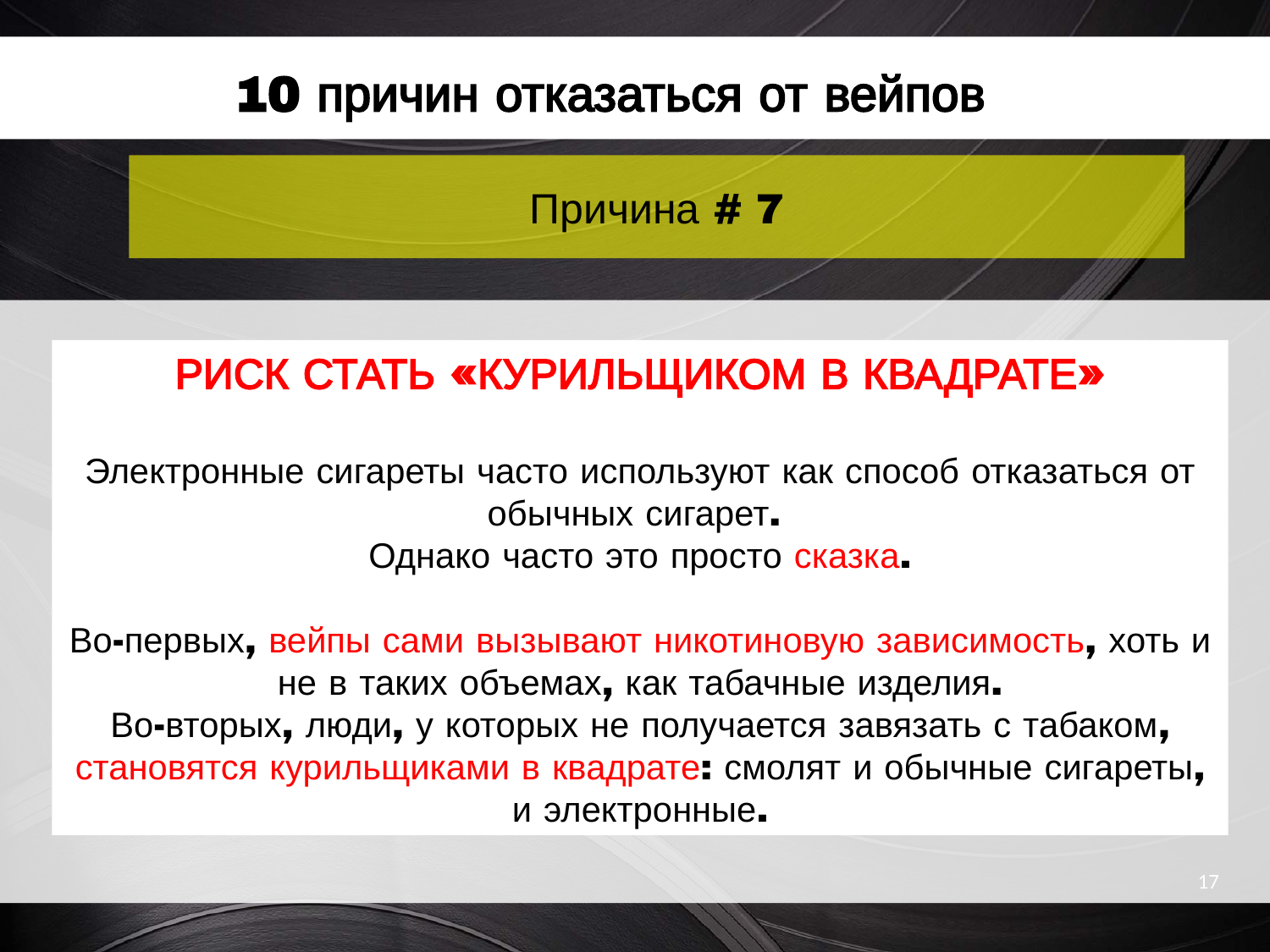

10 причин отказаться от вейпов
Причина # 7

РИСК СТАТЬ «КУРИЛЬЩИКОМ В КВАДРАТЕ»

Электронные сигареты часто используют как способ отказаться от обычных сигарет.
Однако часто это просто сказка.

Во-первых, вейпы сами вызывают никотиновую зависимость, хоть и не в таких объемах, как табачные изделия.
Во-вторых, люди, у которых не получается завязать с табаком, становятся курильщиками в квадрате: смолят и обычные сигареты, и электронные.
17